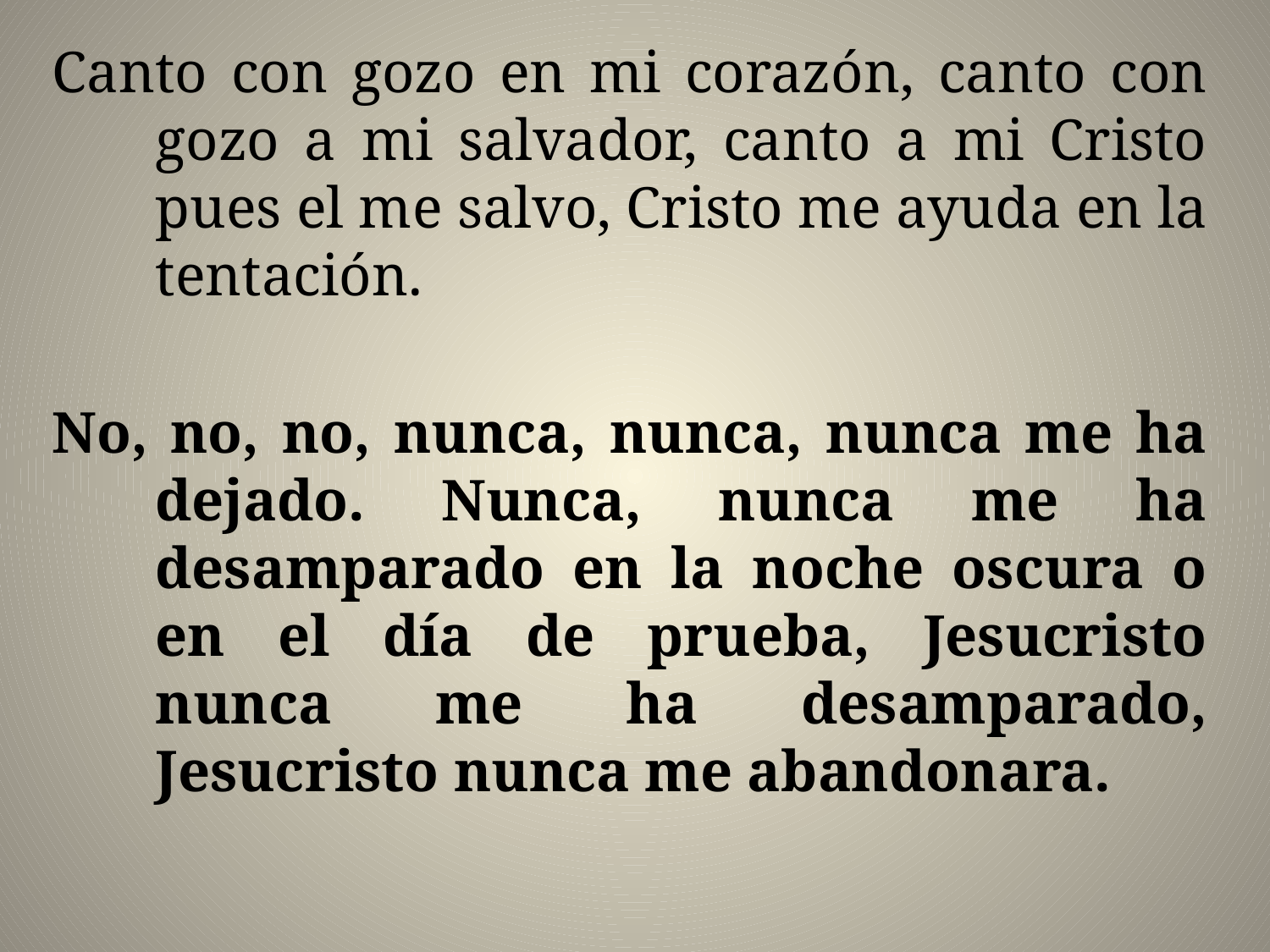

Canto con gozo en mi corazón, canto con gozo a mi salvador, canto a mi Cristo pues el me salvo, Cristo me ayuda en la tentación.

No, no, no, nunca, nunca, nunca me ha dejado. Nunca, nunca me ha desamparado en la noche oscura o en el día de prueba, Jesucristo nunca me ha desamparado, Jesucristo nunca me abandonara.